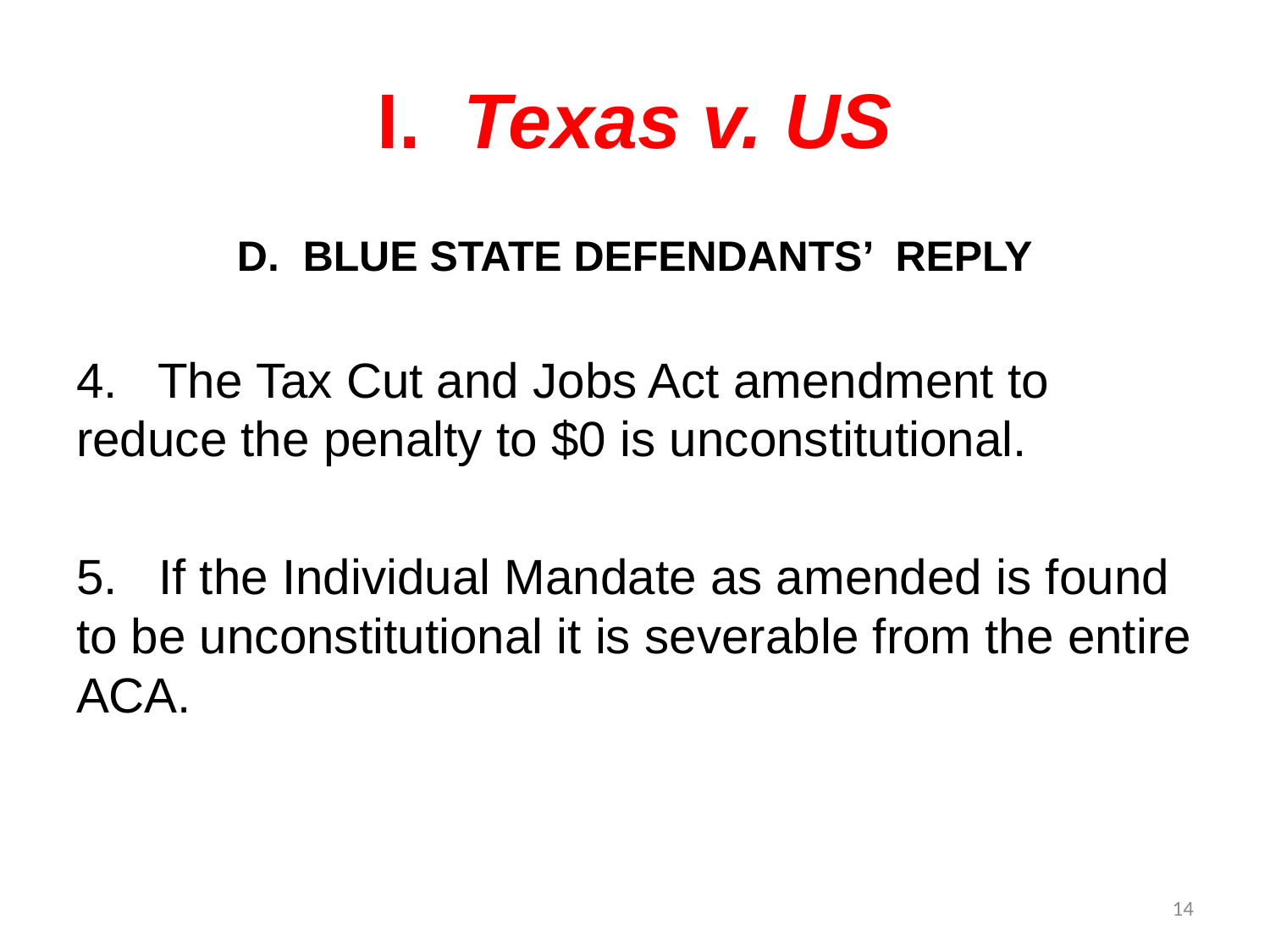

# I.  Texas v. US
D.  BLUE STATE DEFENDANTS’  REPLY

4.   The Tax Cut and Jobs Act amendment to reduce the penalty to $0 is unconstitutional.

5.   If the Individual Mandate as amended is found to be unconstitutional it is severable from the entire ACA.
14